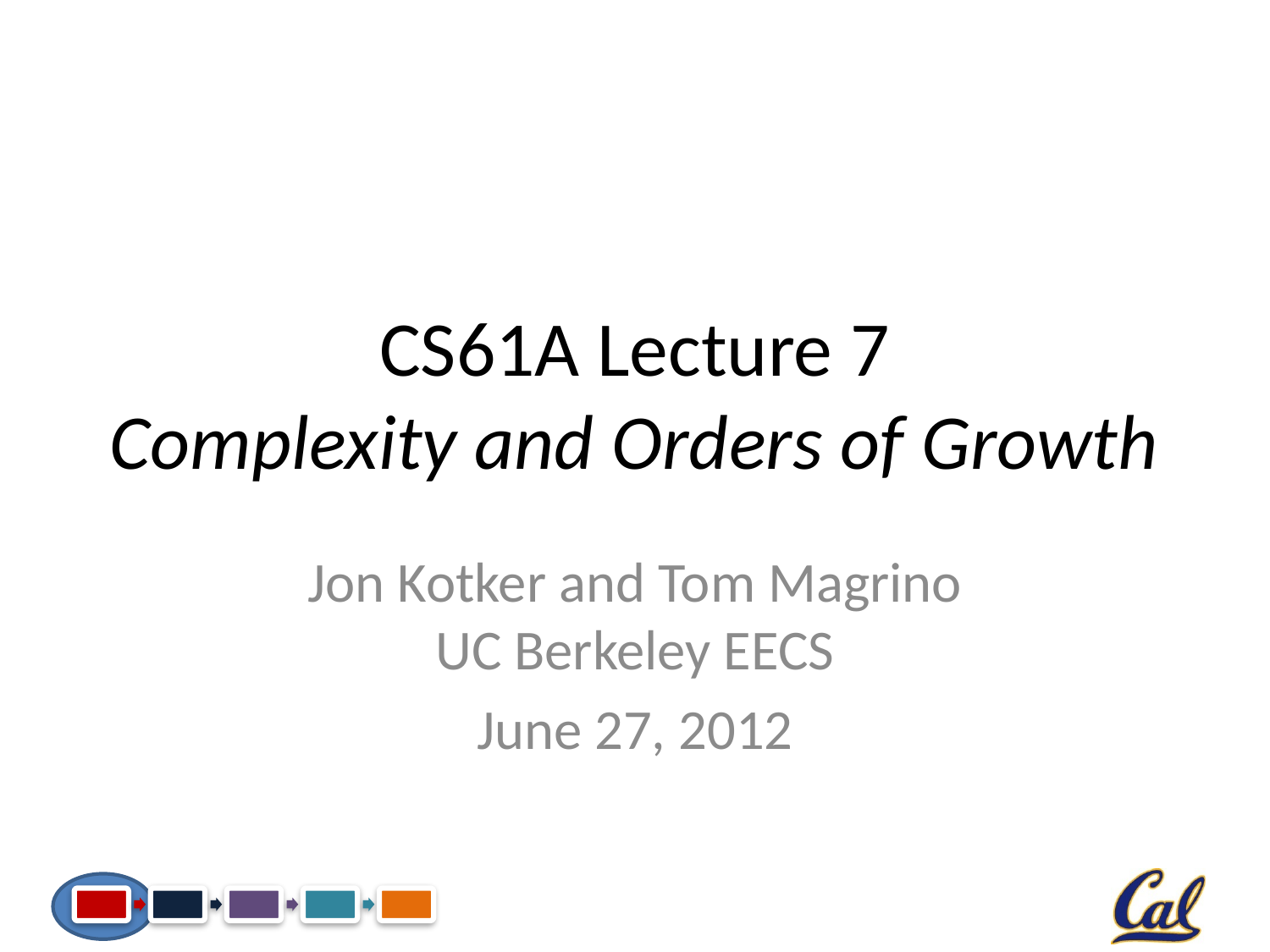

# CS61A Lecture 7 Complexity and Orders of Growth
Jon Kotker and Tom Magrino
UC Berkeley EECS
June 27, 2012